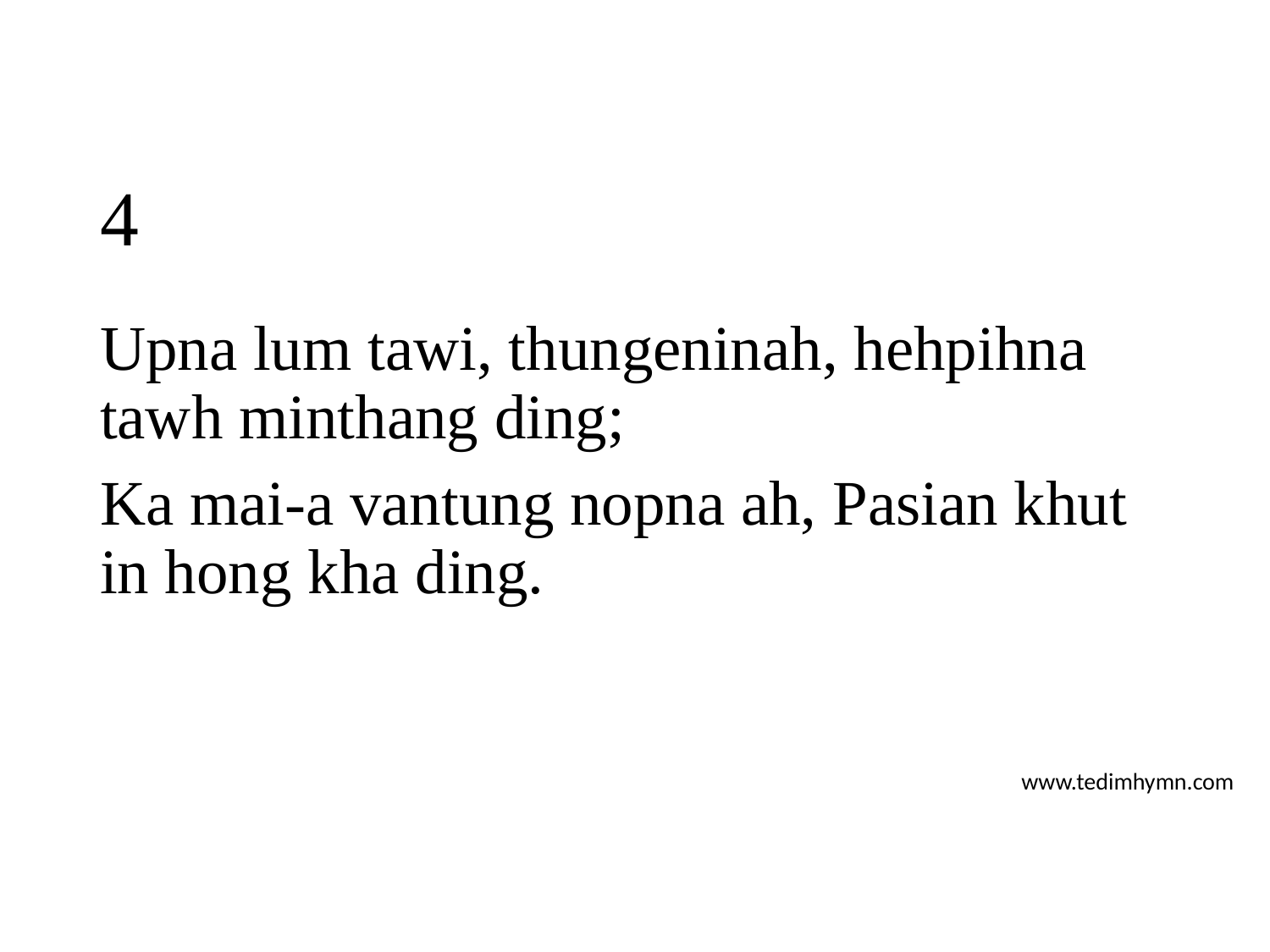

# 4
Upna lum tawi, thungeninah, hehpihna tawh minthang ding;
Ka mai-a vantung nopna ah, Pasian khut in hong kha ding.
www.tedimhymn.com